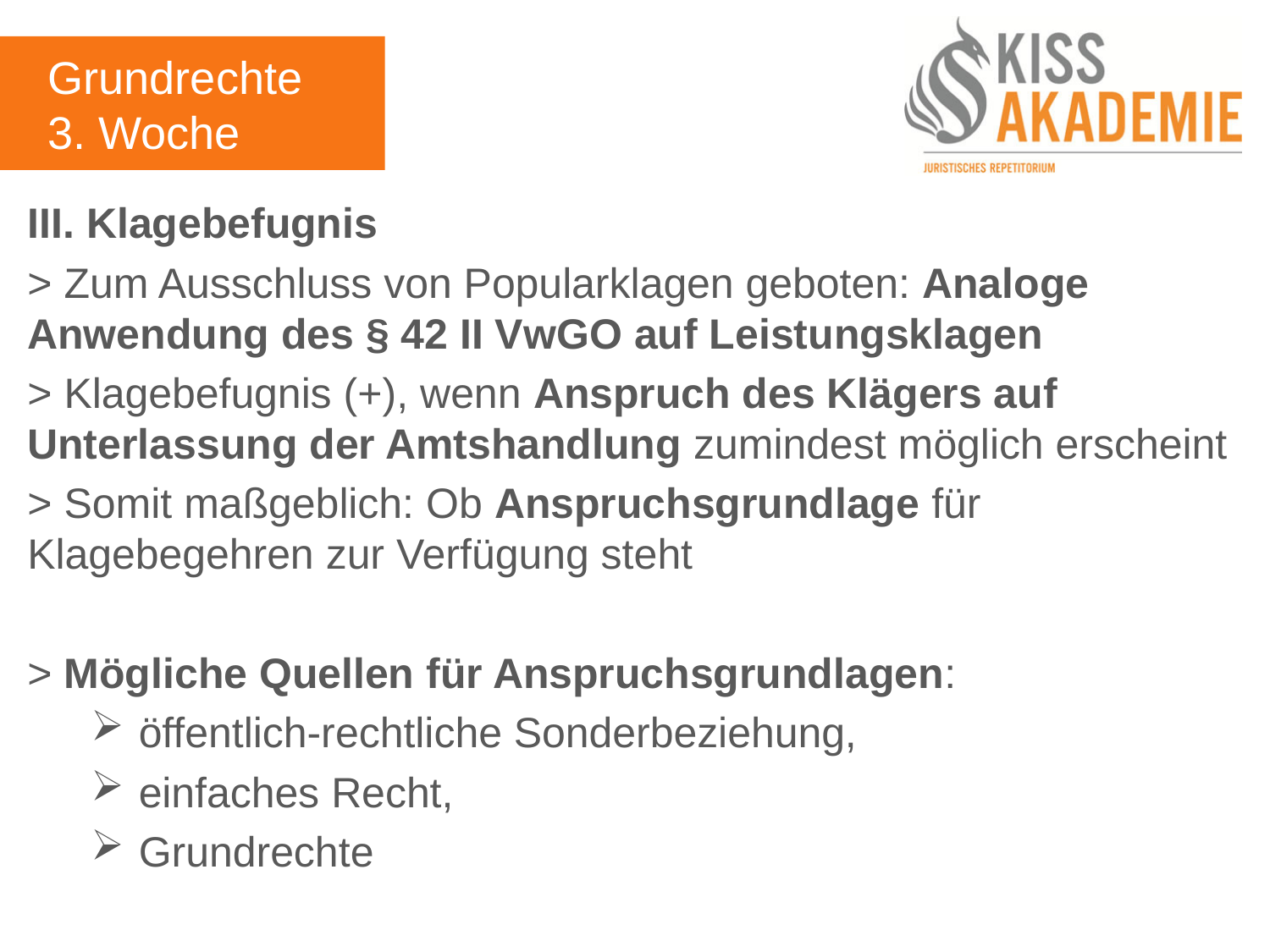

Grundrechte
3. Woche
III. Klagebefugnis
> Zum Ausschluss von Popularklagen geboten: Analoge Anwendung des § 42 II VwGO auf Leistungsklagen
> Klagebefugnis (+), wenn Anspruch des Klägers auf Unterlassung der Amtshandlung zumindest möglich erscheint
> Somit maßgeblich: Ob Anspruchsgrundlage für Klagebegehren zur Verfügung steht

> Mögliche Quellen für Anspruchsgrundlagen:
öffentlich-rechtliche Sonderbeziehung,
einfaches Recht,
Grundrechte